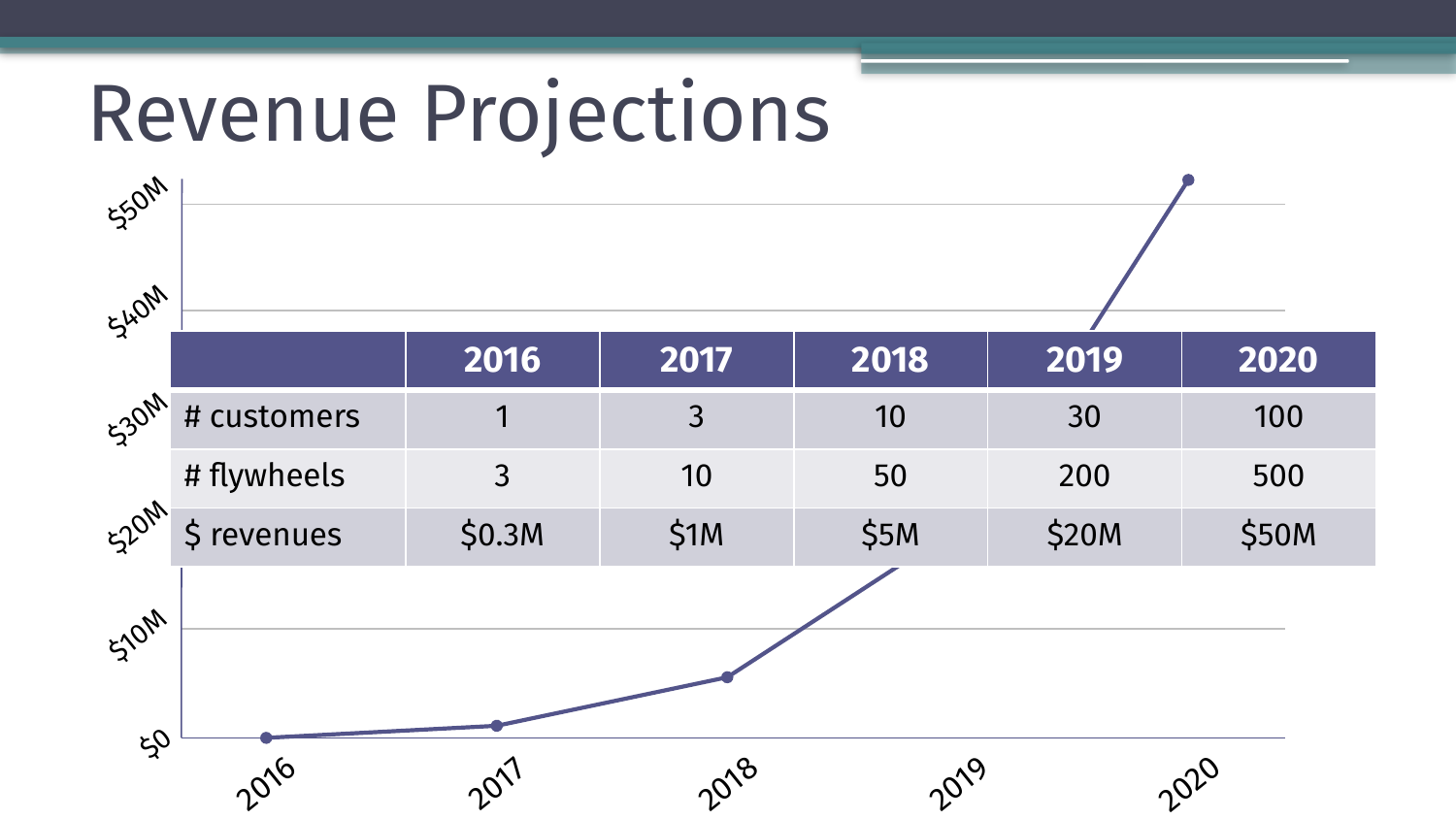

# Revenue Projections
$50M
$40M
|  | 2016 | 2017 | 2018 | 2019 | 2020 |
| --- | --- | --- | --- | --- | --- |
| # customers | 1 | 3 | 10 | 30 | 100 |
| # flywheels | 3 | 10 | 50 | 200 | 500 |
| $ revenues | $0.3M | $1M | $5M | $20M | $50M |
$30M
$20M
$10M
$0
2016
2017
2018
2019
2020